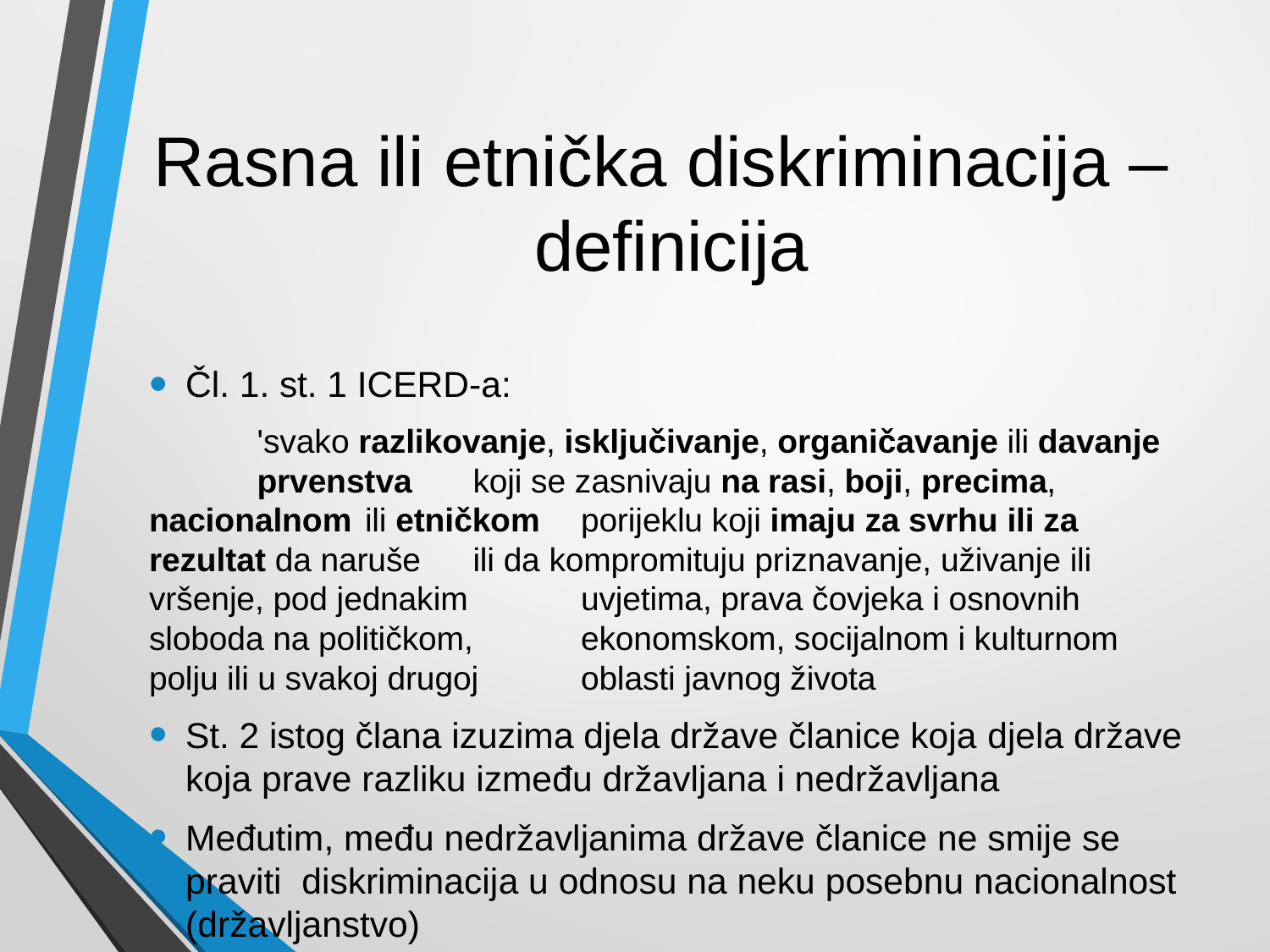

# Rasna ili etnička diskriminacija – definicija

Čl. 1. st. 1 ICERD-a:
	'svako razlikovanje, isključivanje, organičavanje ili davanje 	prvenstva 	koji se zasnivaju na rasi, boji, precima, nacionalnom 	ili etničkom 	porijeklu koji imaju za svrhu ili za rezultat da naruše 	ili da kompromituju priznavanje, uživanje ili vršenje, pod jednakim 	uvjetima, prava čovjeka i osnovnih sloboda na političkom, 	ekonomskom, socijalnom i kulturnom polju ili u svakoj drugoj 	oblasti javnog života
St. 2 istog člana izuzima djela države članice koja djela države koja prave razliku između državljana i nedržavljana
Međutim, među nedržavljanima države članice ne smije se praviti  diskriminacija u odnosu na neku posebnu nacionalnost (državljanstvo)